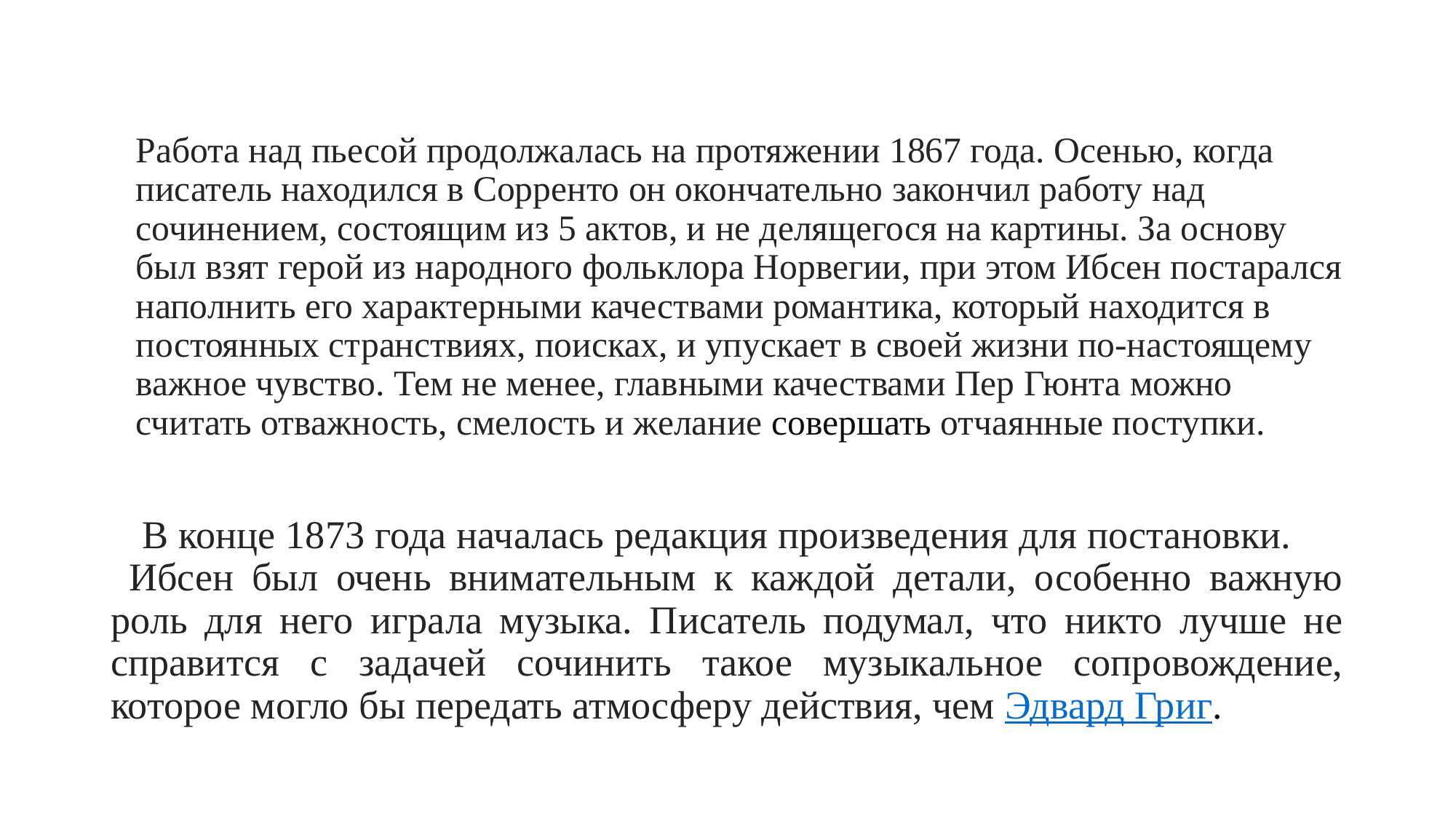

# Работа над пьесой продолжалась на протяжении 1867 года. Осенью, когда писатель находился в Сорренто он окончательно закончил работу над сочинением, состоящим из 5 актов, и не делящегося на картины. За основу был взят герой из народного фольклора Норвегии, при этом Ибсен постарался наполнить его характерными качествами романтика, который находится в постоянных странствиях, поисках, и упускает в своей жизни по-настоящему важное чувство. Тем не менее, главными качествами Пер Гюнта можно считать отважность, смелость и желание совершать отчаянные поступки.
   В конце 1873 года началась редакция произведения для постановки.       Ибсен был очень внимательным к каждой детали, особенно важную роль для него играла музыка. Писатель подумал, что никто лучше не справится с задачей сочинить такое музыкальное сопровождение, которое могло бы передать атмосферу действия, чем Эдвард Григ.